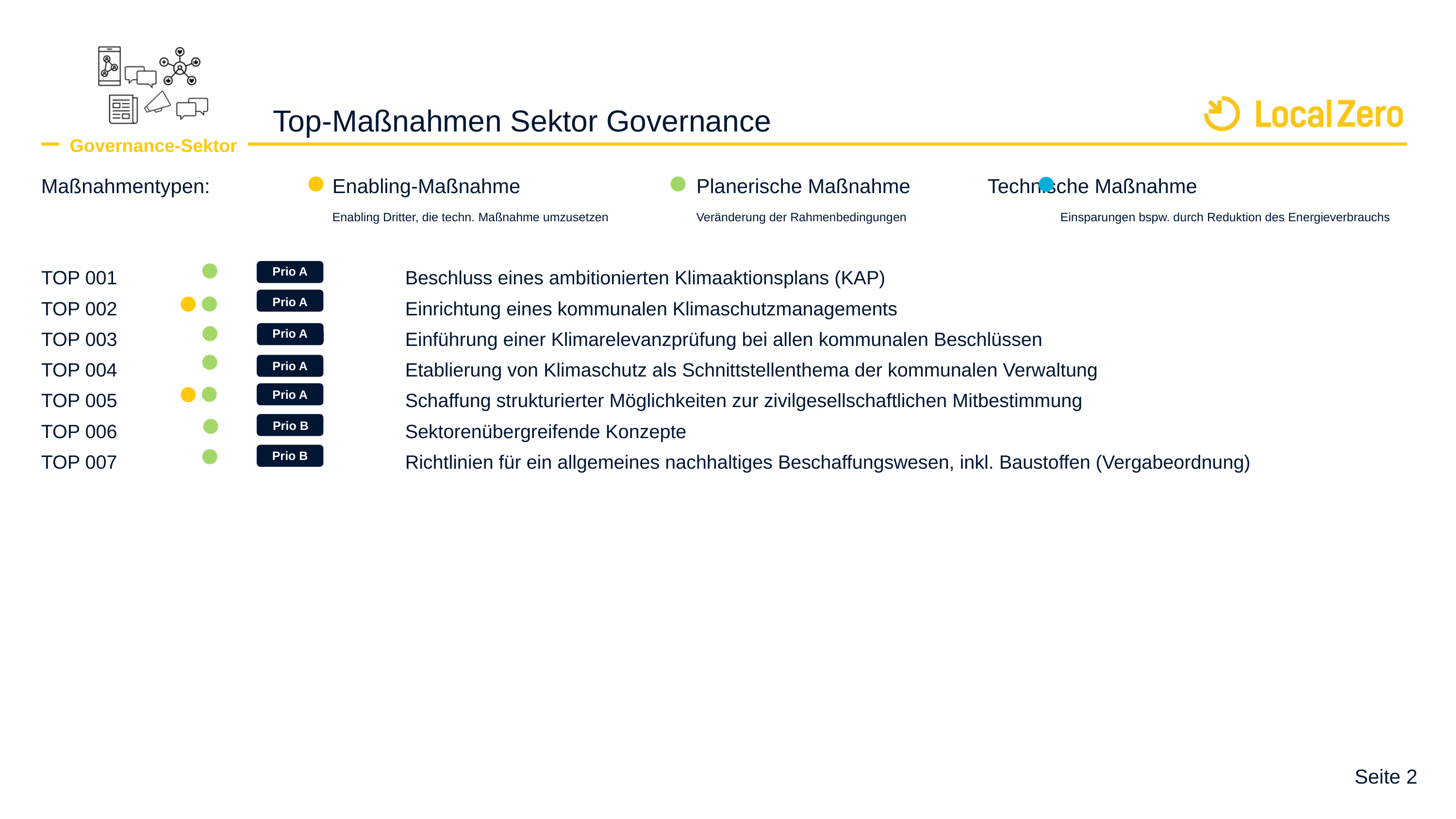

Top-Maßnahmen Sektor Governance

Governance-Sektor

Maßnahmentypen:		Enabling-Maßnahme			Planerische Maßnahme		Technische Maßnahme
				Enabling Dritter, die techn. Maßnahme umzusetzen 		Veränderung der Rahmenbedingungen			Einsparungen bspw. durch Reduktion des Energieverbrauchs

TOP 001				Beschluss eines ambitionierten Klimaaktionsplans (KAP)
TOP 002				Einrichtung eines kommunalen Klimaschutzmanagements
TOP 003				Einführung einer Klimarelevanzprüfung bei allen kommunalen Beschlüssen
TOP 004				Etablierung von Klimaschutz als Schnittstellenthema der kommunalen Verwaltung
TOP 005				Schaffung strukturierter Möglichkeiten zur zivilgesellschaftlichen Mitbestimmung
TOP 006				Sektorenübergreifende Konzepte
TOP 007				Richtlinien für ein allgemeines nachhaltiges Beschaffungswesen, inkl. Baustoffen (Vergabeordnung)

Prio A

Prio A

Prio A

Prio A

Prio A

Prio B

Prio B

Seite 2